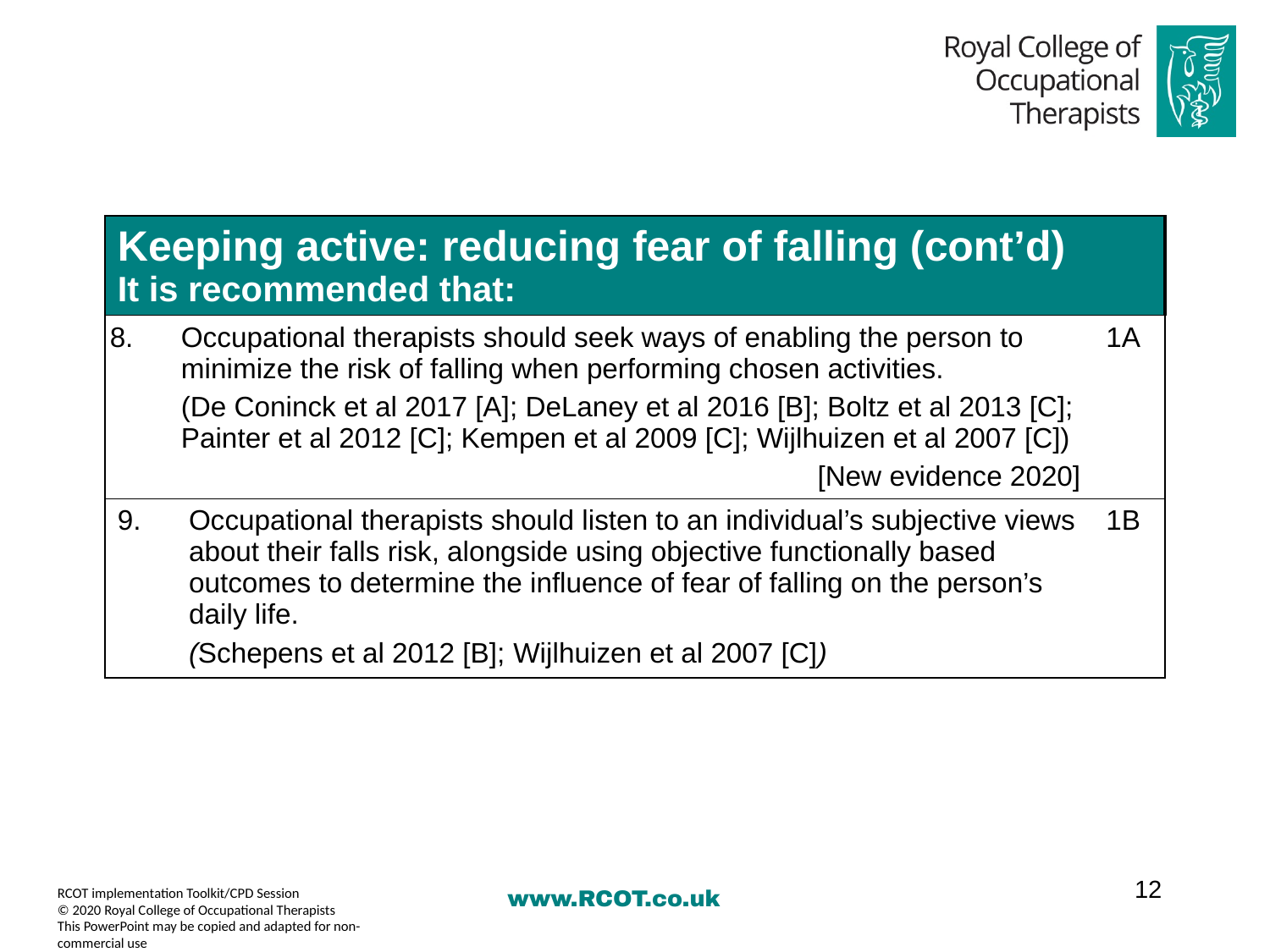

| Keeping active: reducing fear of falling (cont’d) It is recommended that: |  |  |
| --- | --- | --- |
| 8. | Occupational therapists should seek ways of enabling the person to minimize the risk of falling when performing chosen activities. (De Coninck et al 2017 [A]; DeLaney et al 2016 [B]; Boltz et al 2013 [C]; Painter et al 2012 [C]; Kempen et al 2009 [C]; Wijlhuizen et al 2007 [C]) [New evidence 2020] | 1A |
| 9. | Occupational therapists should listen to an individual’s subjective views about their falls risk, alongside using objective functionally based outcomes to determine the influence of fear of falling on the person’s daily life. (Schepens et al 2012 [B]; Wijlhuizen et al 2007 [C]) | 1B |
12